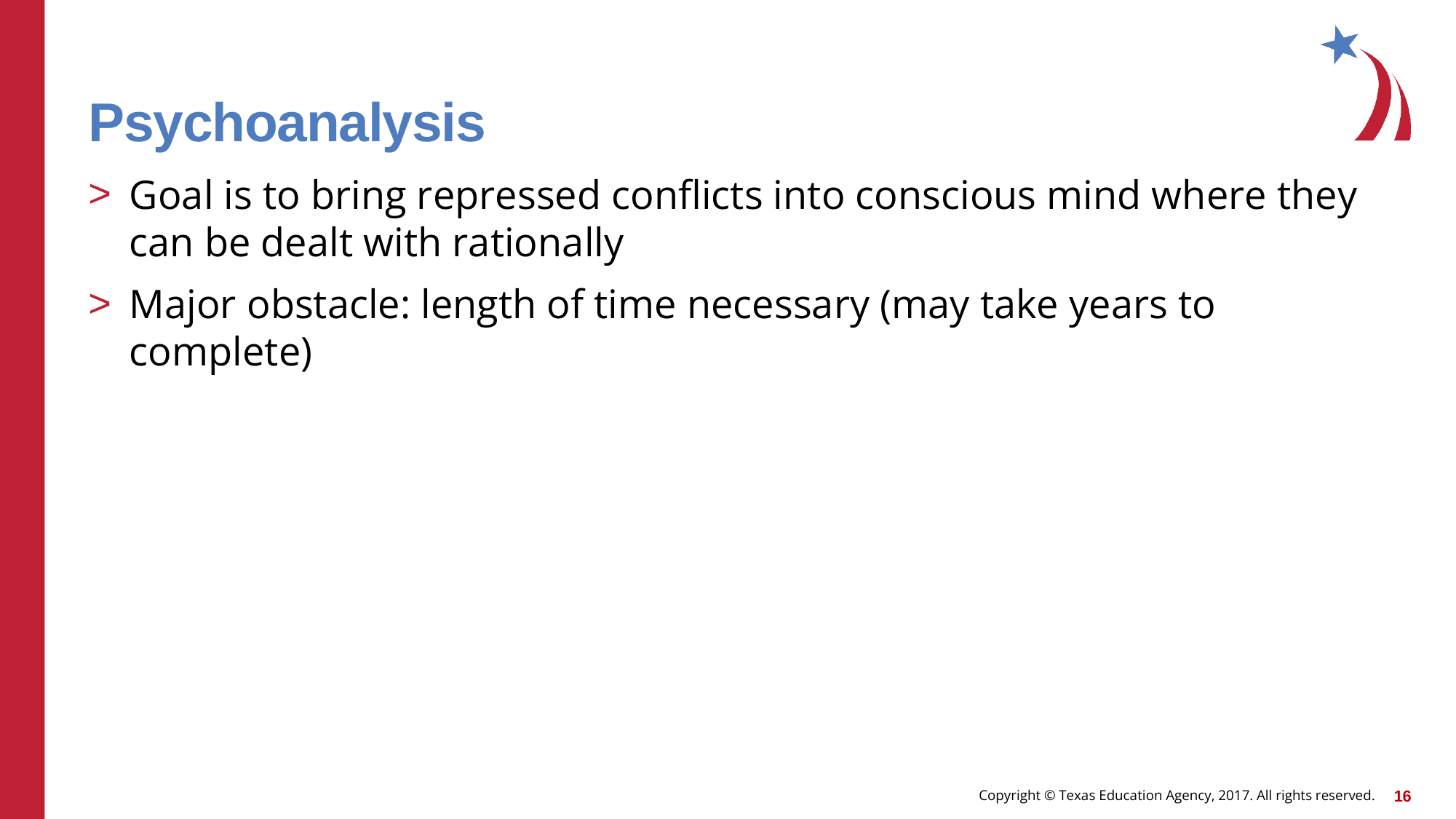

# Psychoanalysis
Goal is to bring repressed conflicts into conscious mind where they can be dealt with rationally
Major obstacle: length of time necessary (may take years to complete)